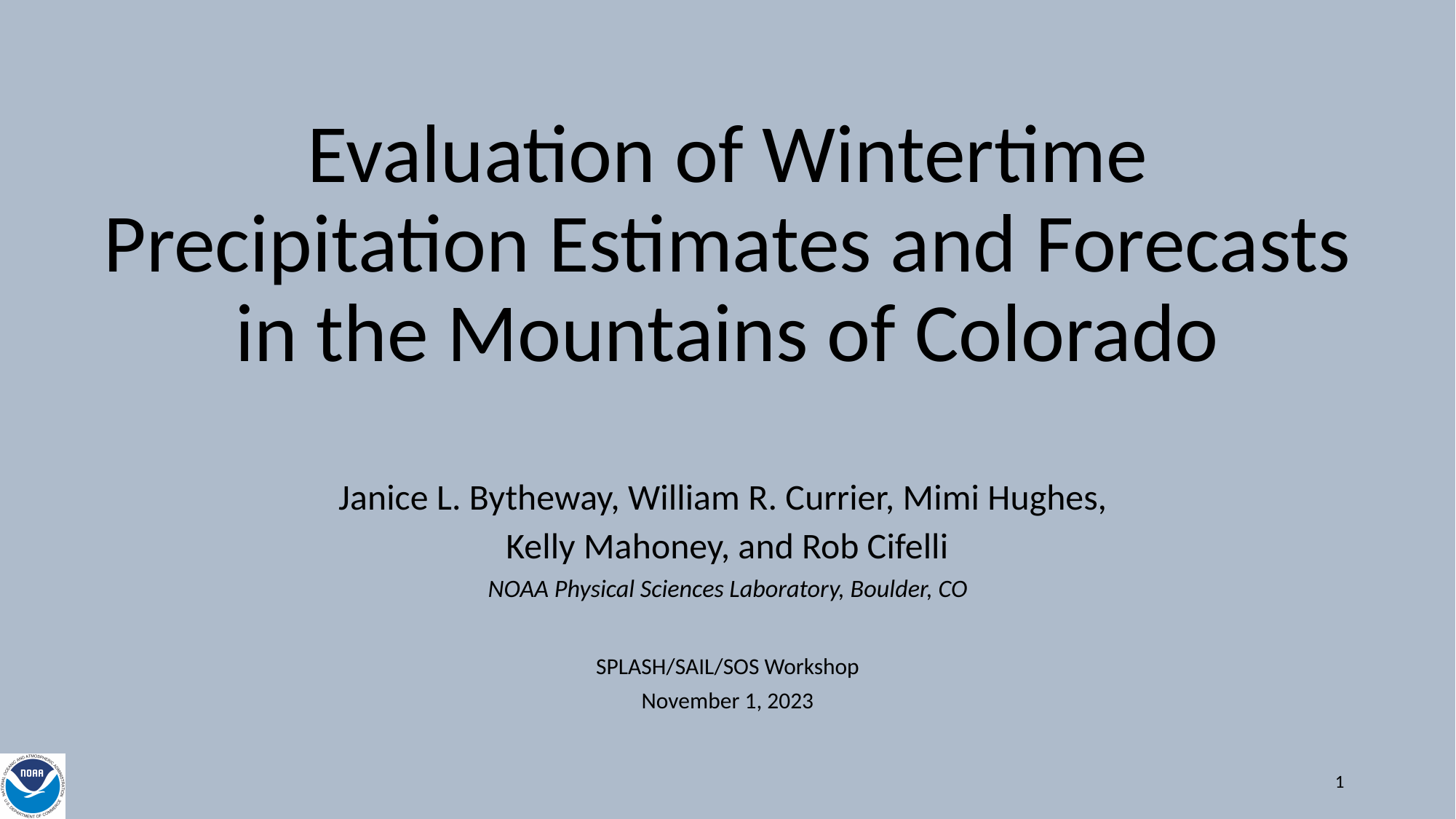

# Evaluation of Wintertime Precipitation Estimates and Forecasts in the Mountains of Colorado
Janice L. Bytheway, William R. Currier, Mimi Hughes,
Kelly Mahoney, and Rob Cifelli
NOAA Physical Sciences Laboratory, Boulder, CO

SPLASH/SAIL/SOS Workshop
November 1, 2023
1